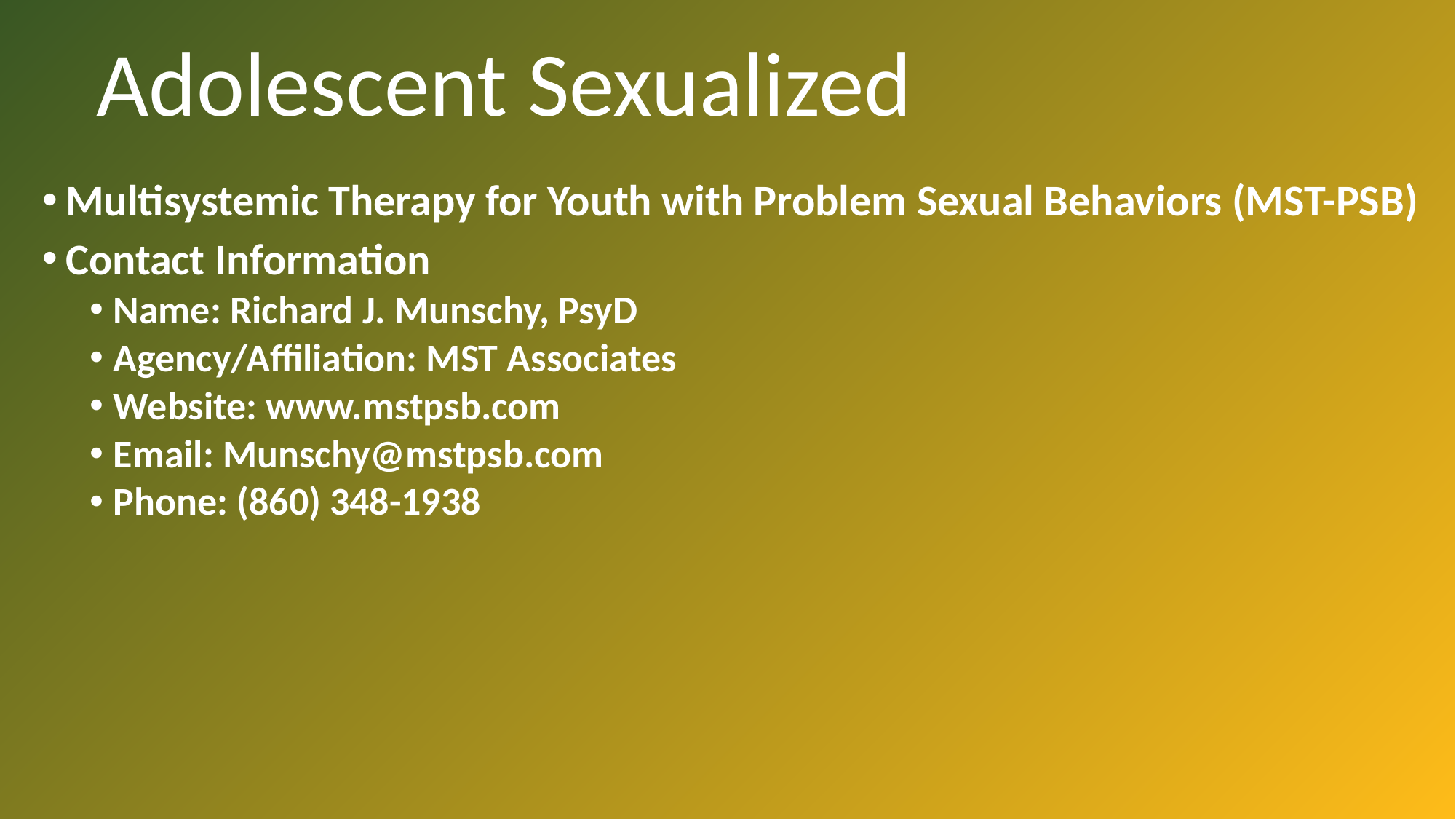

# Adolescent Sexualized
Multisystemic Therapy for Youth with Problem Sexual Behaviors (MST-PSB)
Contact Information
Name: Richard J. Munschy, PsyD
Agency/Affiliation: MST Associates
Website: www.mstpsb.com
Email: Munschy@mstpsb.com
Phone: (860) 348-1938